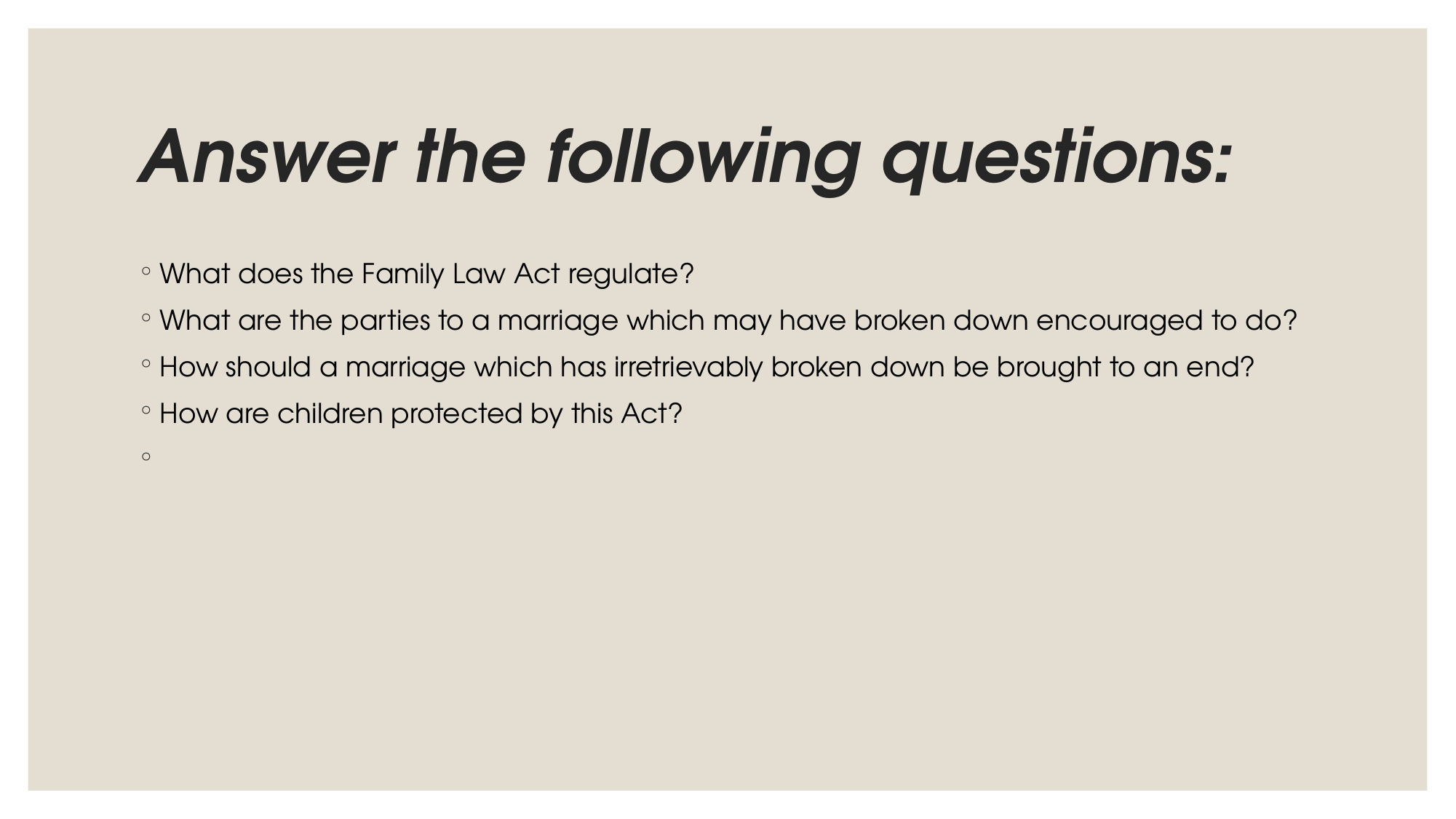

# Answer the following questions:
What does the Family Law Act regulate?
What are the parties to a marriage which may have broken down encouraged to do?
How should a marriage which has irretrievably broken down be brought to an end?
How are children protected by this Act?